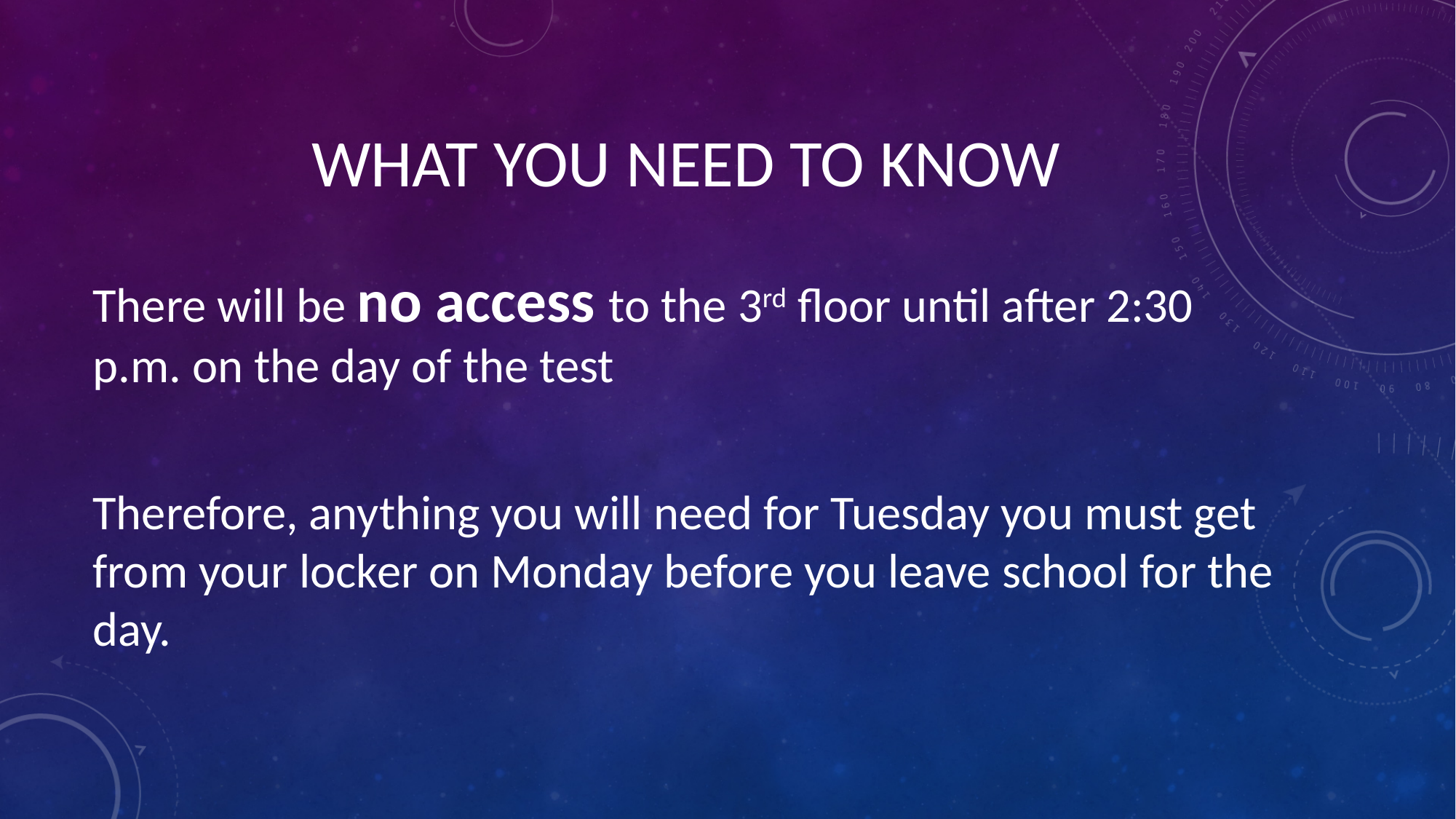

# What You Need To Know
There will be no access to the 3rd floor until after 2:30 p.m. on the day of the test

Therefore, anything you will need for Tuesday you must get from your locker on Monday before you leave school for the day.